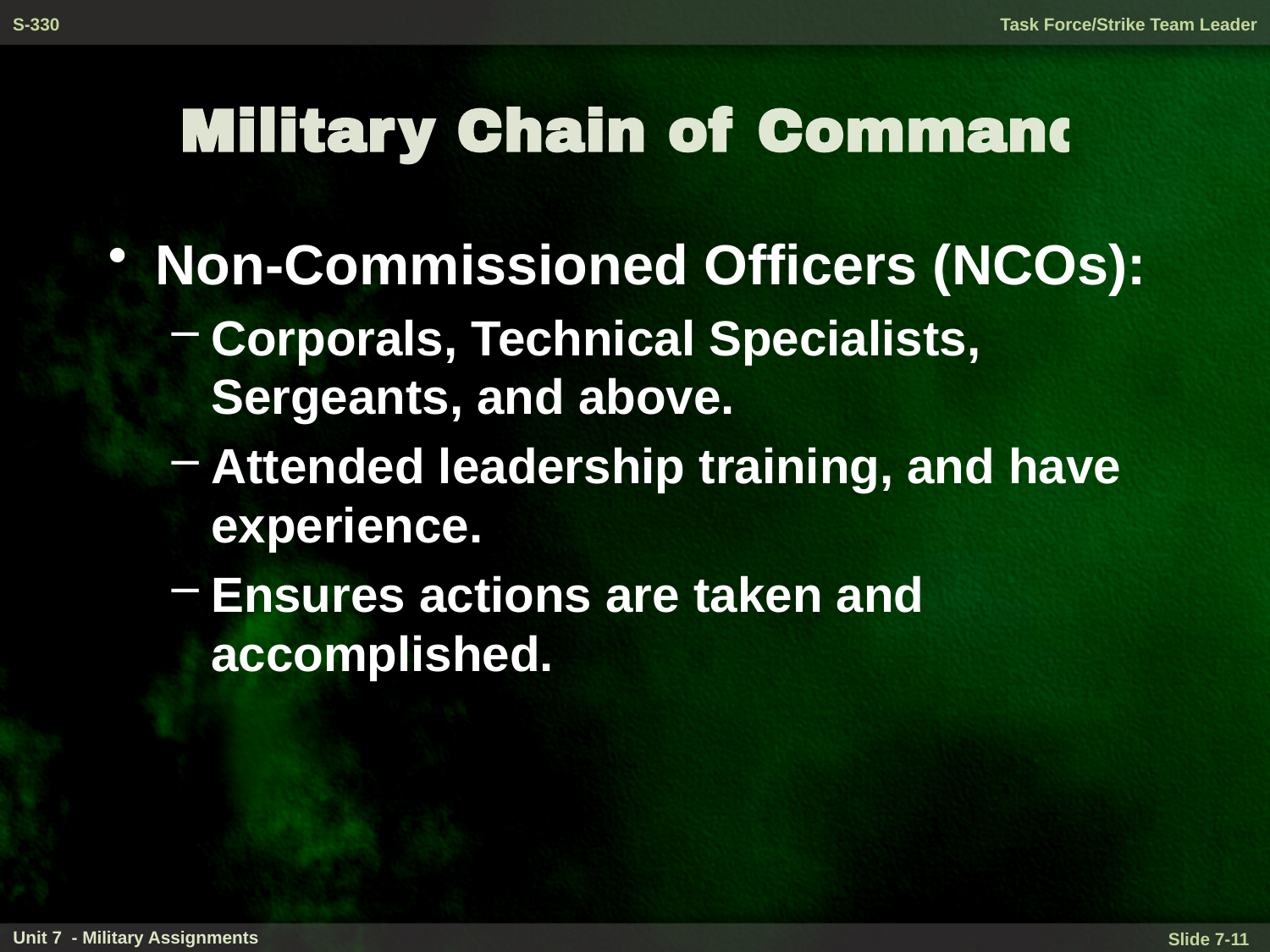

# Military Chain of Command
Non-Commissioned Officers (NCOs):
Corporals, Technical Specialists, Sergeants, and above.
Attended leadership training, and have experience.
Ensures actions are taken and accomplished.
Unit 7  - Military Assignments